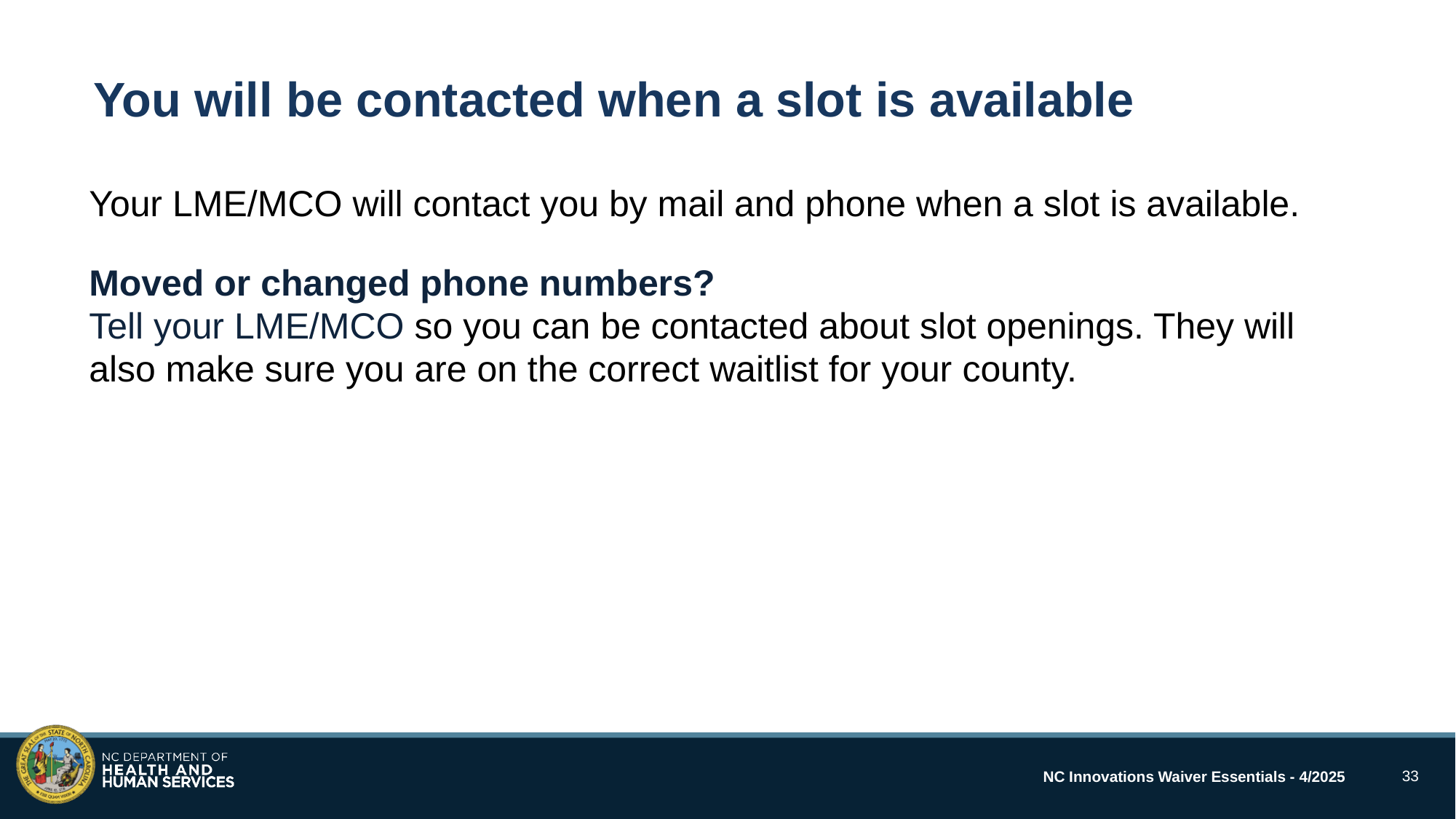

You will be contacted when a slot is available
Your LME/MCO will contact you by mail and phone when a slot is available.
Moved or changed phone numbers?
Tell your LME/MCO so you can be contacted about slot openings. They will also make sure you are on the correct waitlist for your county.